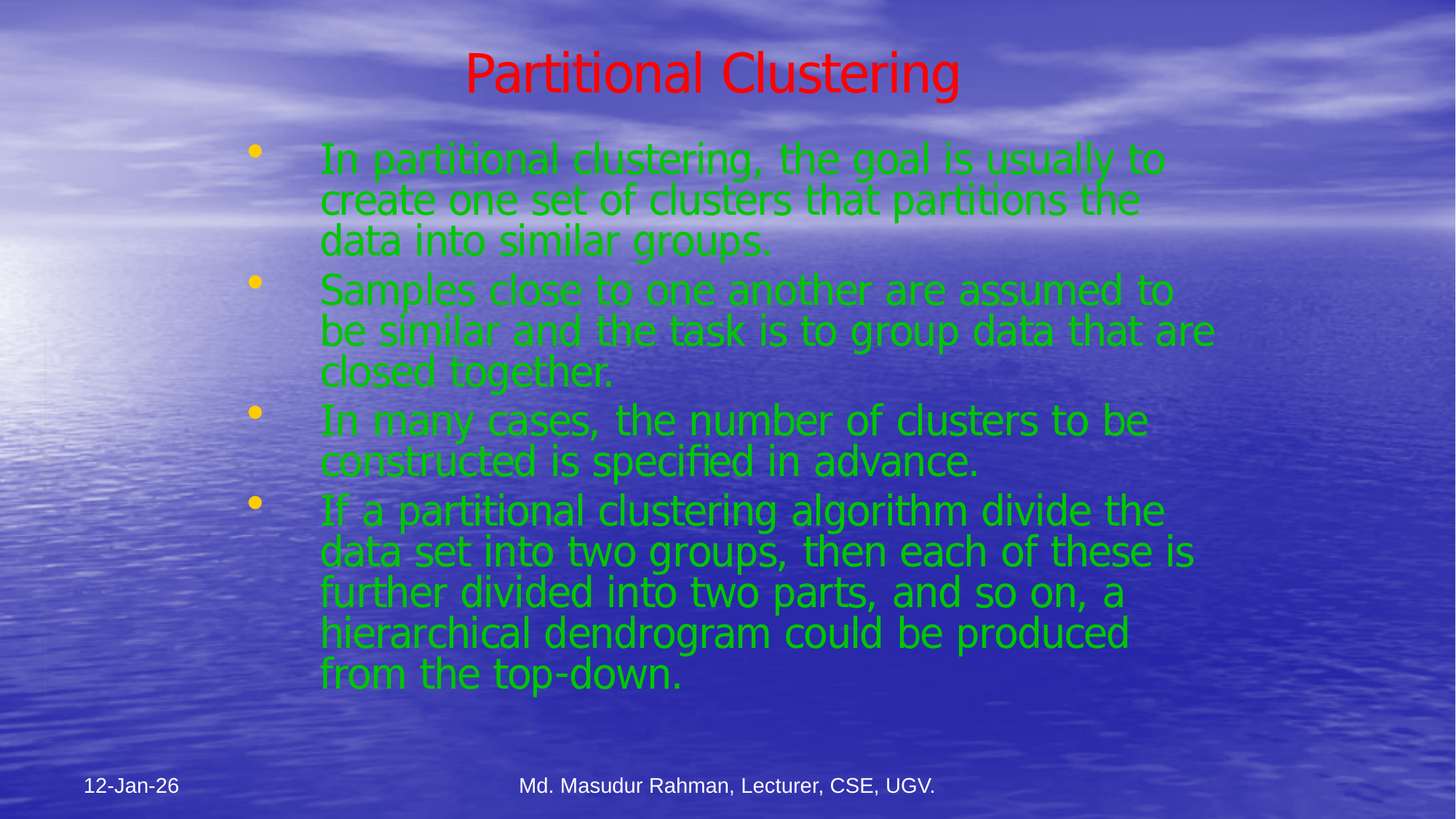

# Partitional Clustering
In partitional clustering, the goal is usually to create one set of clusters that partitions the data into similar groups.
Samples close to one another are assumed to be similar and the task is to group data that are closed together.
In many cases, the number of clusters to be constructed is specified in advance.
If a partitional clustering algorithm divide the data set into two groups, then each of these is further divided into two parts, and so on, a hierarchical dendrogram could be produced from the top-down.
12-Jan-26
Md. Masudur Rahman, Lecturer, CSE, UGV.